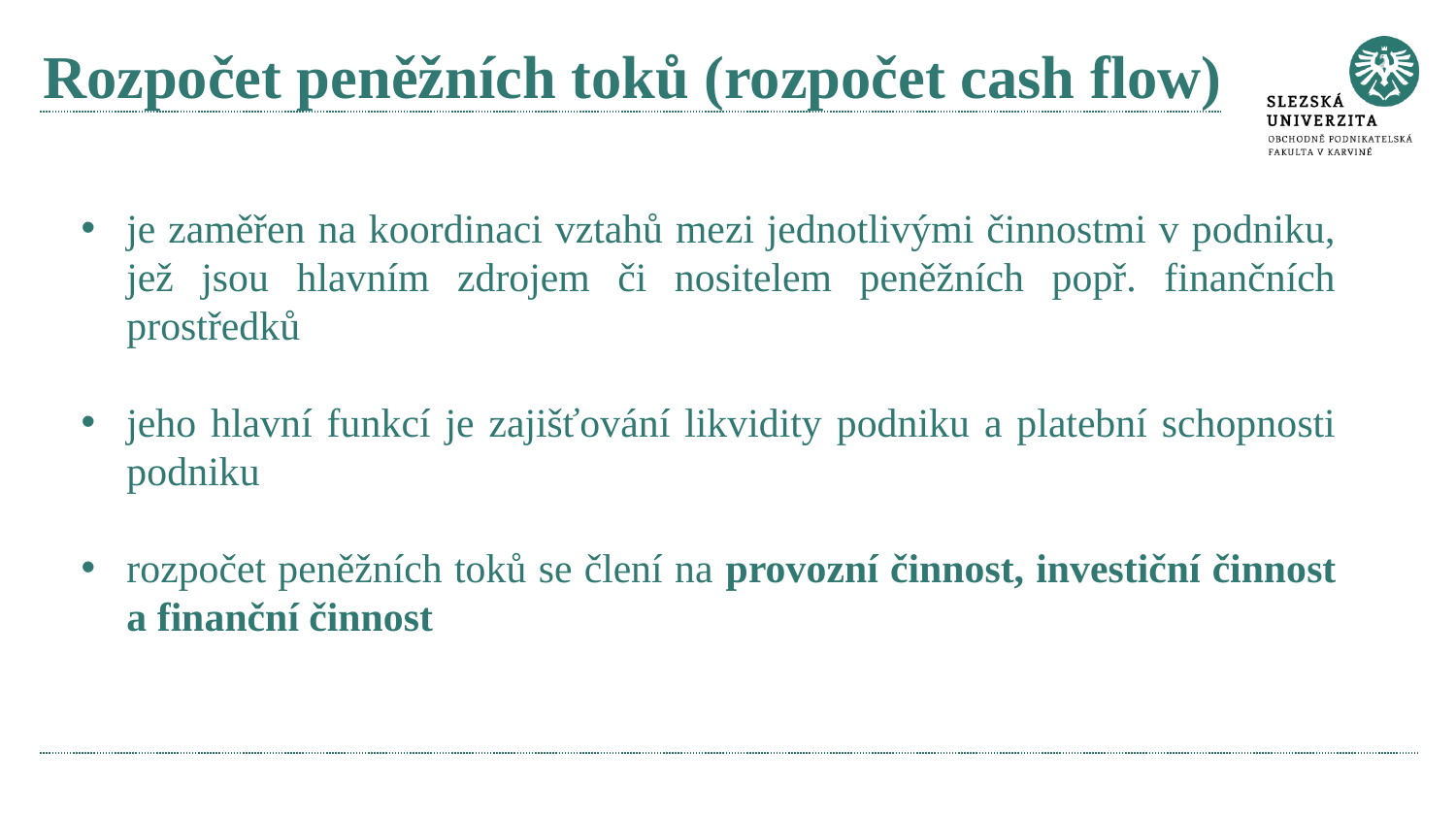

# Rozpočet peněžních toků (rozpočet cash flow)

je zaměřen na koordinaci vztahů mezi jednotlivými činnostmi v podniku, jež jsou hlavním zdrojem či nositelem peněžních popř. finančních prostředků

jeho hlavní funkcí je zajišťování likvidity podniku a platební schopnosti podniku

rozpočet peněžních toků se člení na provozní činnost, investiční činnost a finanční činnost